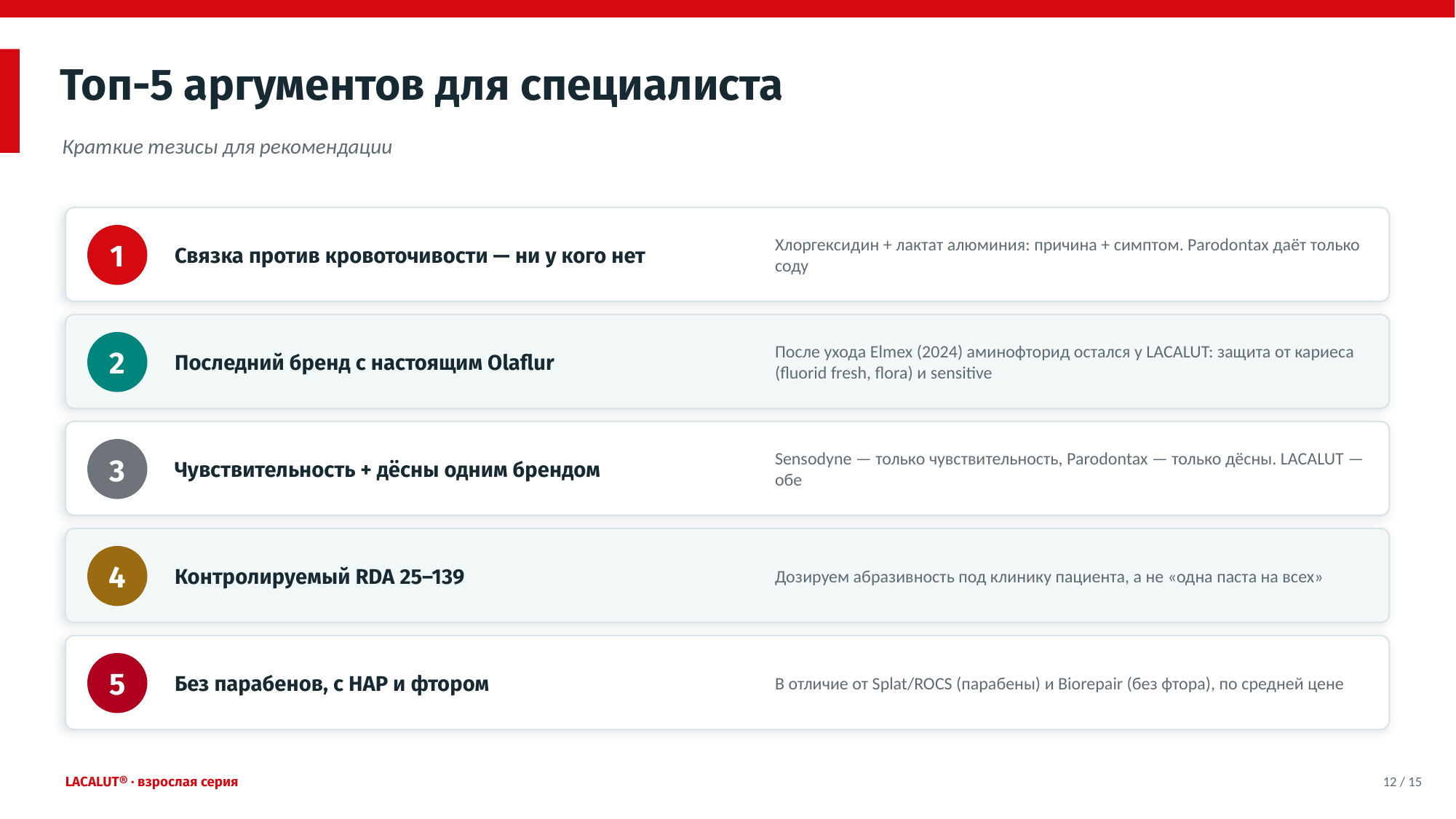

Топ-5 аргументов для специалиста

Краткие тезисы для рекомендации

Связка против кровоточивости — ни у кого нет
Хлоргексидин + лактат алюминия: причина + симптом. Parodontax даёт только соду

1

Последний бренд с настоящим Olaflur
После ухода Elmex (2024) аминофторид остался у LACALUT: защита от кариеса (fluorid fresh, flora) и sensitive

2

Чувствительность + дёсны одним брендом
Sensodyne — только чувствительность, Parodontax — только дёсны. LACALUT — обе

3

Контролируемый RDA 25–139
Дозируем абразивность под клинику пациента, а не «одна паста на всех»

4

Без парабенов, с HAP и фтором
В отличие от Splat/ROCS (парабены) и Biorepair (без фтора), по средней цене

5
LACALUT® · взрослая серия
12 / 15